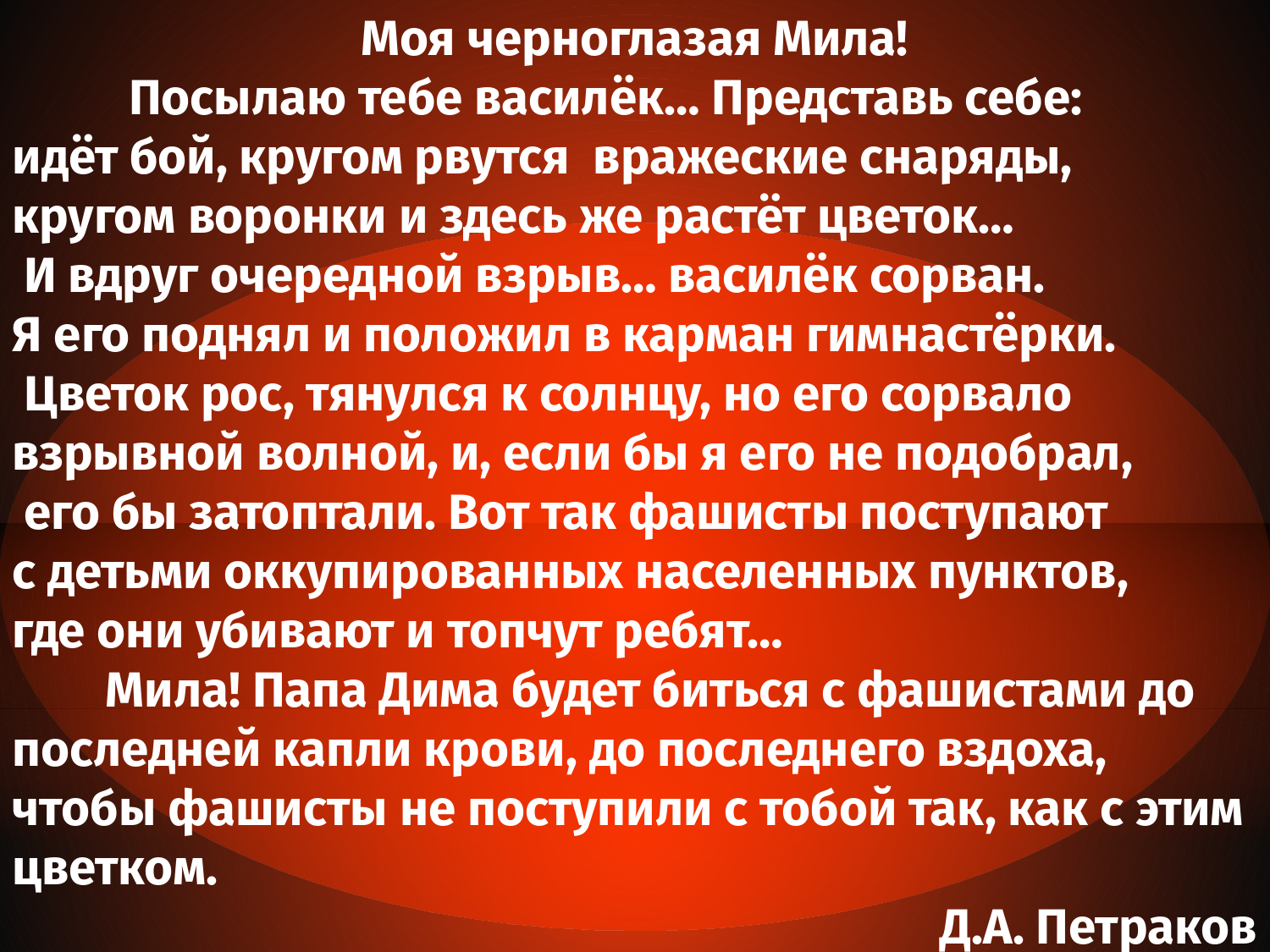

Моя черноглазая Мила!
          Посылаю тебе василёк… Представь себе:
идёт бой, кругом рвутся  вражеские снаряды,
кругом воронки и здесь же растёт цветок…
 И вдруг очередной взрыв… василёк сорван.
Я его поднял и положил в карман гимнастёрки.
 Цветок рос, тянулся к солнцу, но его сорвало
взрывной волной, и, если бы я его не подобрал,
 его бы затоптали. Вот так фашисты поступают
с детьми оккупированных населенных пунктов,
где они убивают и топчут ребят…
        Мила! Папа Дима будет биться с фашистами до последней капли крови, до последнего вздоха, чтобы фашисты не поступили с тобой так, как с этим цветком.
Д.А. Петраков